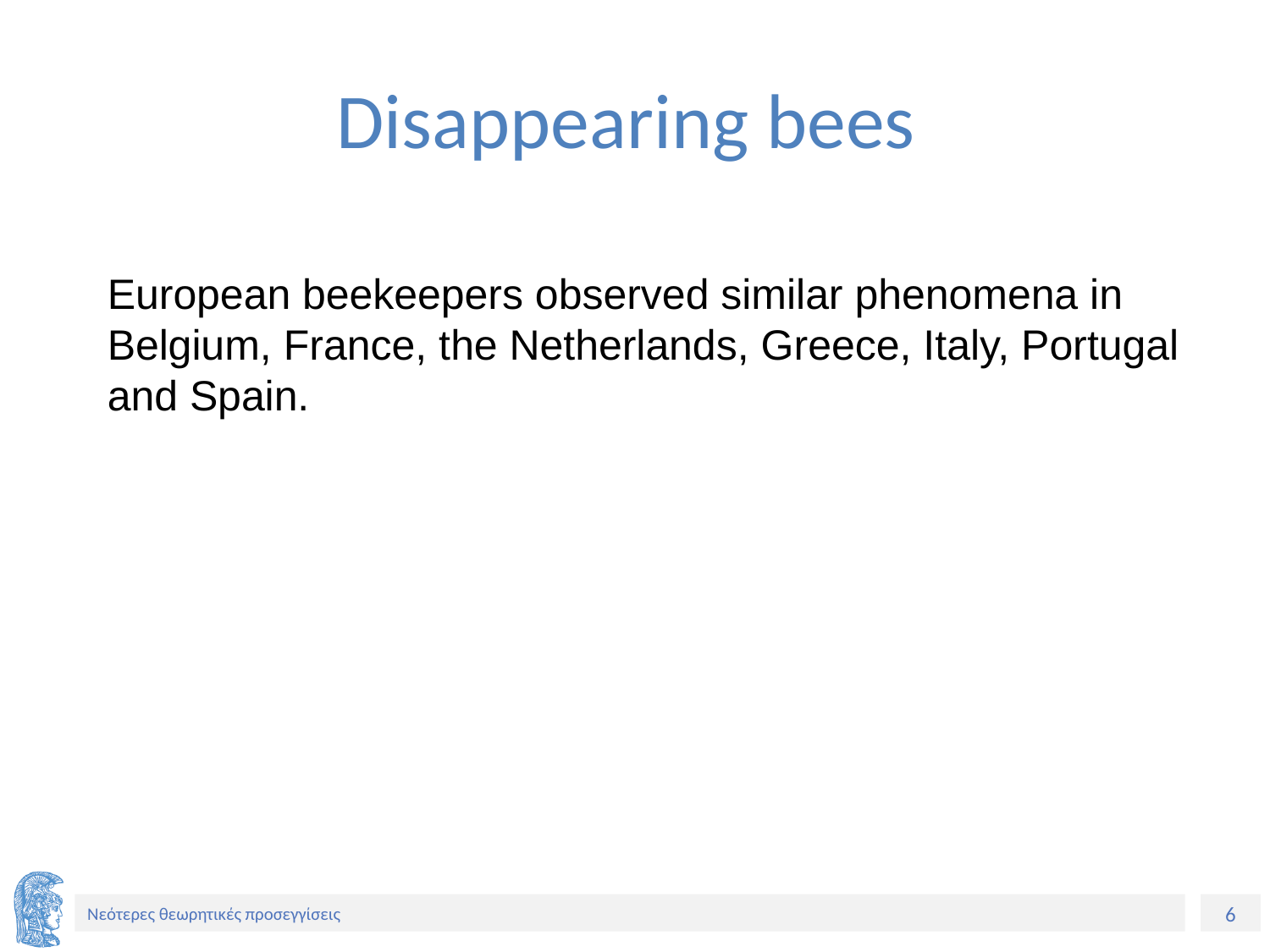

# Disappearing bees

European beekeepers observed similar phenomena in Belgium, France, the Netherlands, Greece, Italy, Portugal and Spain.